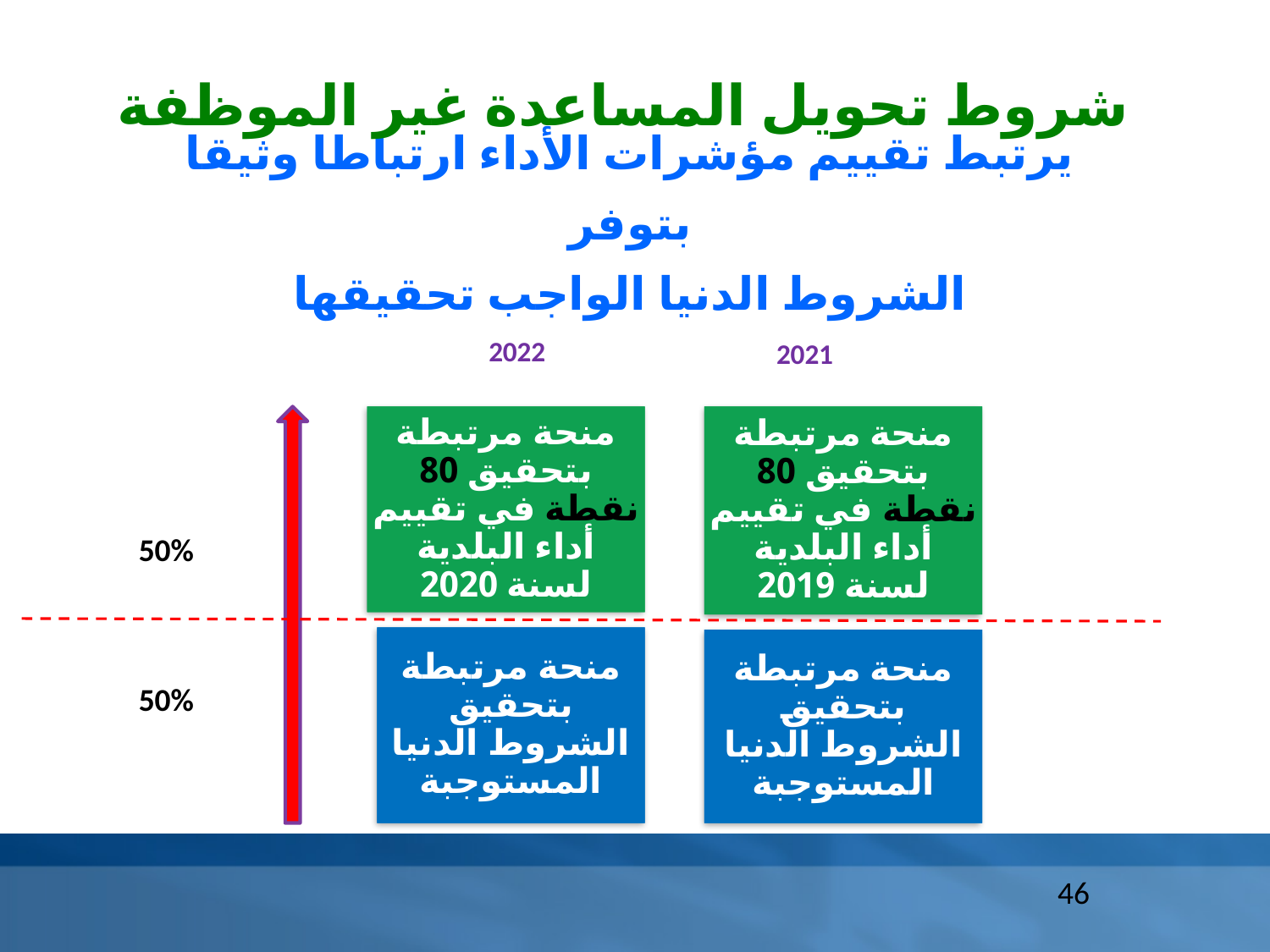

شروط تحويل المساعدة غير الموظفة
يرتبط تقييم مؤشرات الأداء ارتباطا وثيقا بتوفر
الشروط الدنيا الواجب تحقيقها
2022
2021

منحة مرتبطة بتحقيق 80 نقطة في تقييم أداء البلدية لسنة 2020

منحة مرتبطة بتحقيق 80 نقطة في تقييم أداء البلدية لسنة 2019
50%

منحة مرتبطة بتحقيق الشروط الدنيا المستوجبة

منحة مرتبطة بتحقيق الشروط الدنيا المستوجبة
50%
46